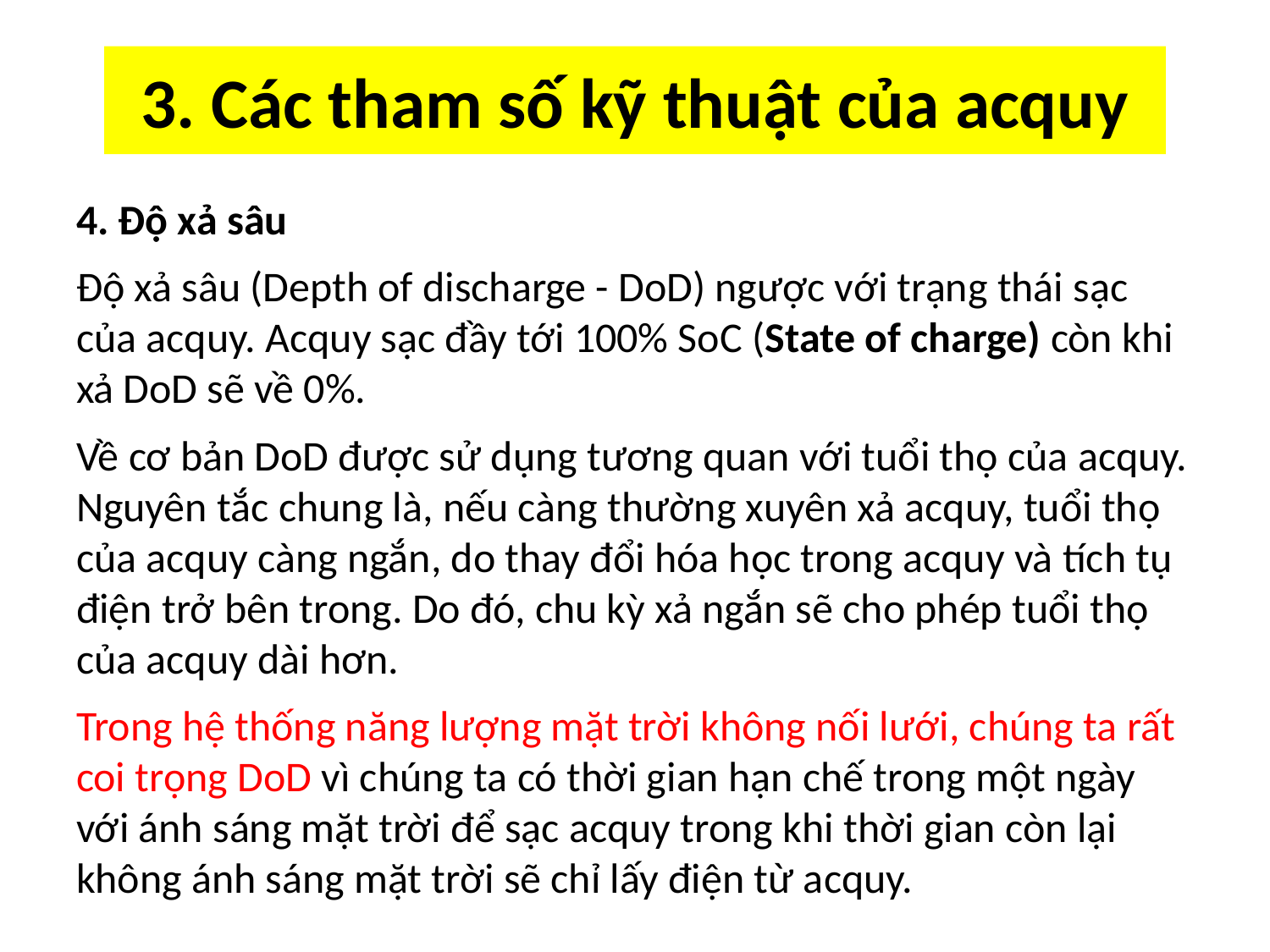

# 3. Các tham số kỹ thuật của acquy
4. Độ xả sâu
Độ xả sâu (Depth of discharge - DoD) ngược với trạng thái sạc của acquy. Acquy sạc đầy tới 100% SoC (State of charge) còn khi xả DoD sẽ về 0%.
Về cơ bản DoD được sử dụng tương quan với tuổi thọ của acquy. Nguyên tắc chung là, nếu càng thường xuyên xả acquy, tuổi thọ của acquy càng ngắn, do thay đổi hóa học trong acquy và tích tụ điện trở bên trong. Do đó, chu kỳ xả ngắn sẽ cho phép tuổi thọ của acquy dài hơn.
Trong hệ thống năng lượng mặt trời không nối lưới, chúng ta rất coi trọng DoD vì chúng ta có thời gian hạn chế trong một ngày với ánh sáng mặt trời để sạc acquy trong khi thời gian còn lại không ánh sáng mặt trời sẽ chỉ lấy điện từ acquy.